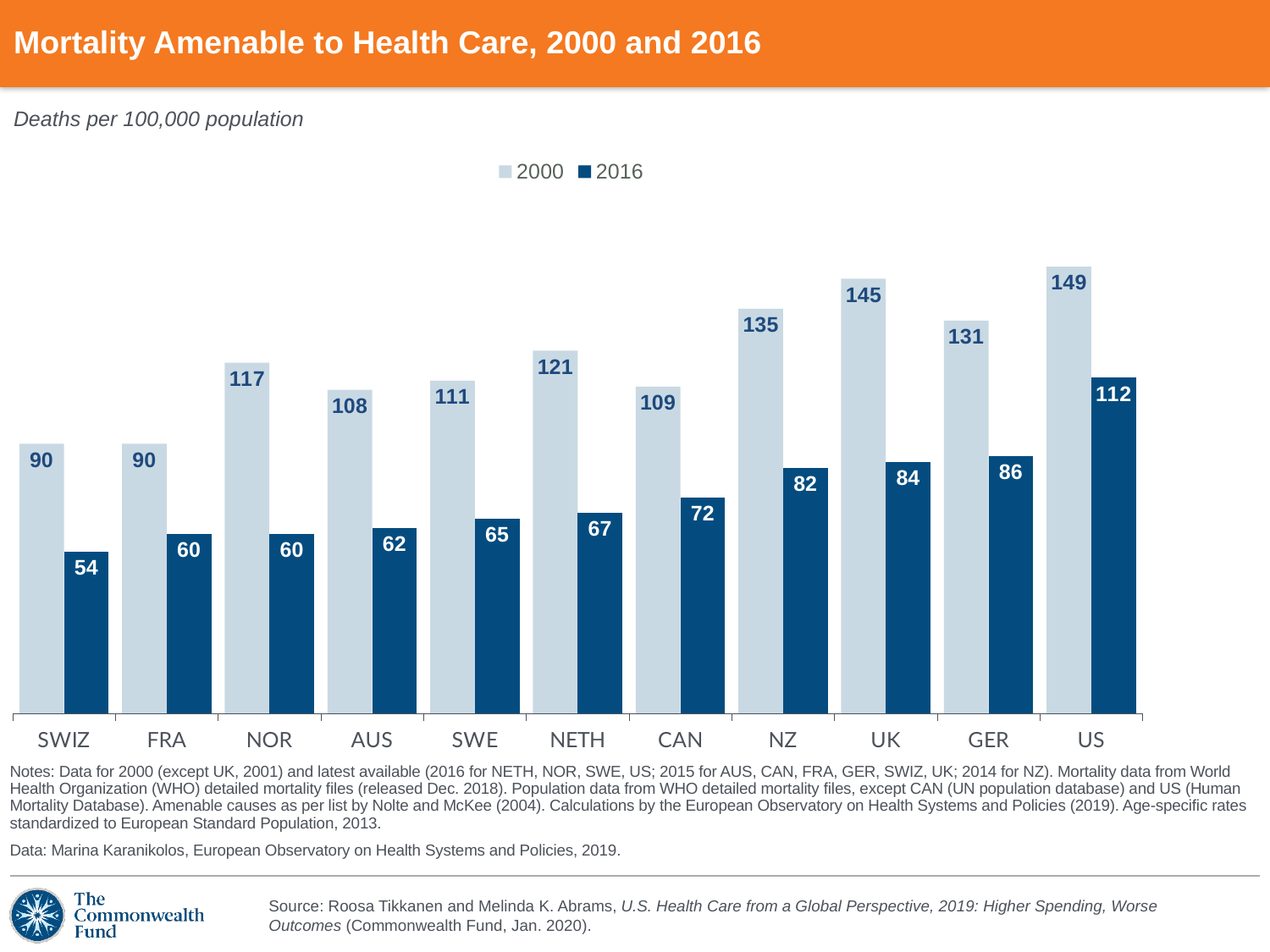

# Mortality Amenable to Health Care, 2000 and 2016
Deaths per 100,000 population

### Chart

| Category | 2000 | 2016 |
|---|---|---|
| SWIZ | 90.0 | 54.0 |
| FRA | 90.0 | 60.0 |
| NOR | 117.0 | 60.0 |
| AUS | 108.0 | 62.0 |
| SWE | 111.0 | 65.0 |
| NETH | 121.0 | 67.0 |
| CAN | 109.0 | 72.0 |
| NZ | 135.0 | 82.0 |
| UK | 145.0 | 84.0 |
| GER | 131.0 | 86.0 |
| US | 149.0 | 112.0 |
Notes: Data for 2000 (except UK, 2001) and latest available (2016 for NETH, NOR, SWE, US; 2015 for AUS, CAN, FRA, GER, SWIZ, UK; 2014 for NZ). Mortality data from World Health Organization (WHO) detailed mortality files (released Dec. 2018). Population data from WHO detailed mortality files, except CAN (UN population database) and US (Human Mortality Database). Amenable causes as per list by Nolte and McKee (2004). Calculations by the European Observatory on Health Systems and Policies (2019). Age-specific rates standardized to European Standard Population, 2013.
Data: Marina Karanikolos, European Observatory on Health Systems and Policies, 2019.